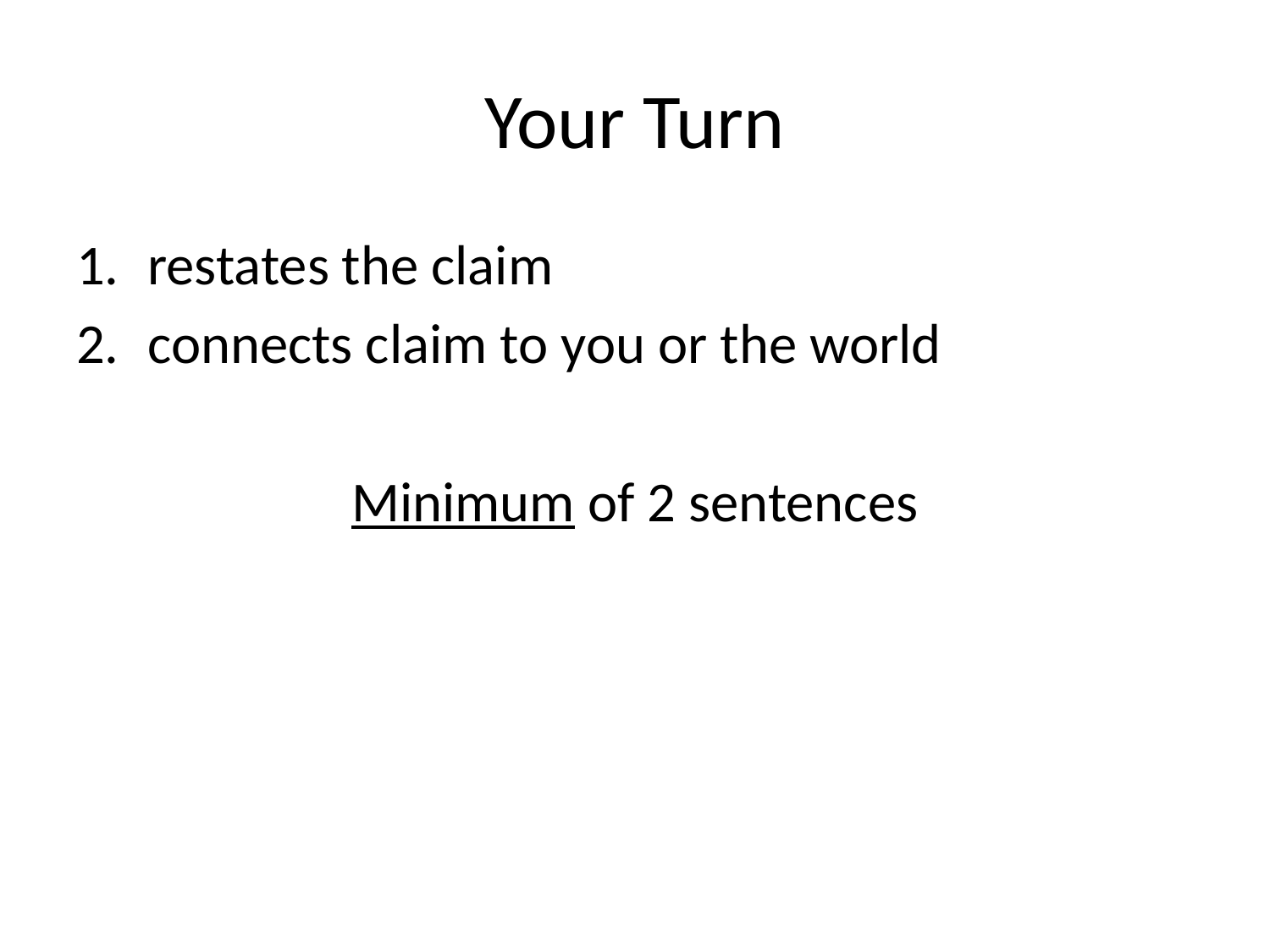

# Your Turn
restates the claim
connects claim to you or the world

Minimum of 2 sentences